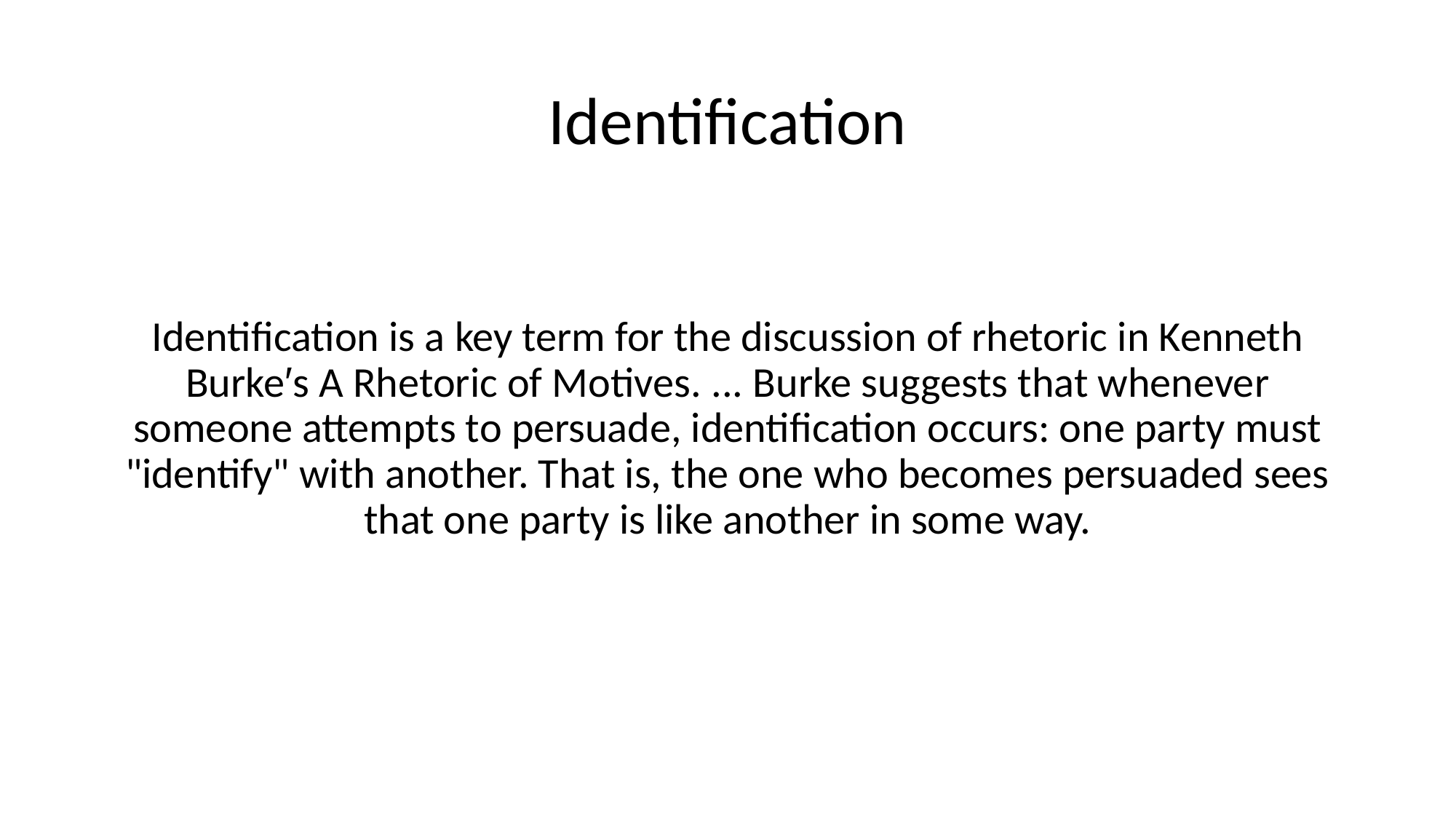

# Identification
Identification is a key term for the discussion of rhetoric in Kenneth Burke′s A Rhetoric of Motives. ... Burke suggests that whenever someone attempts to persuade, identification occurs: one party must "identify" with another. That is, the one who becomes persuaded sees that one party is like another in some way.